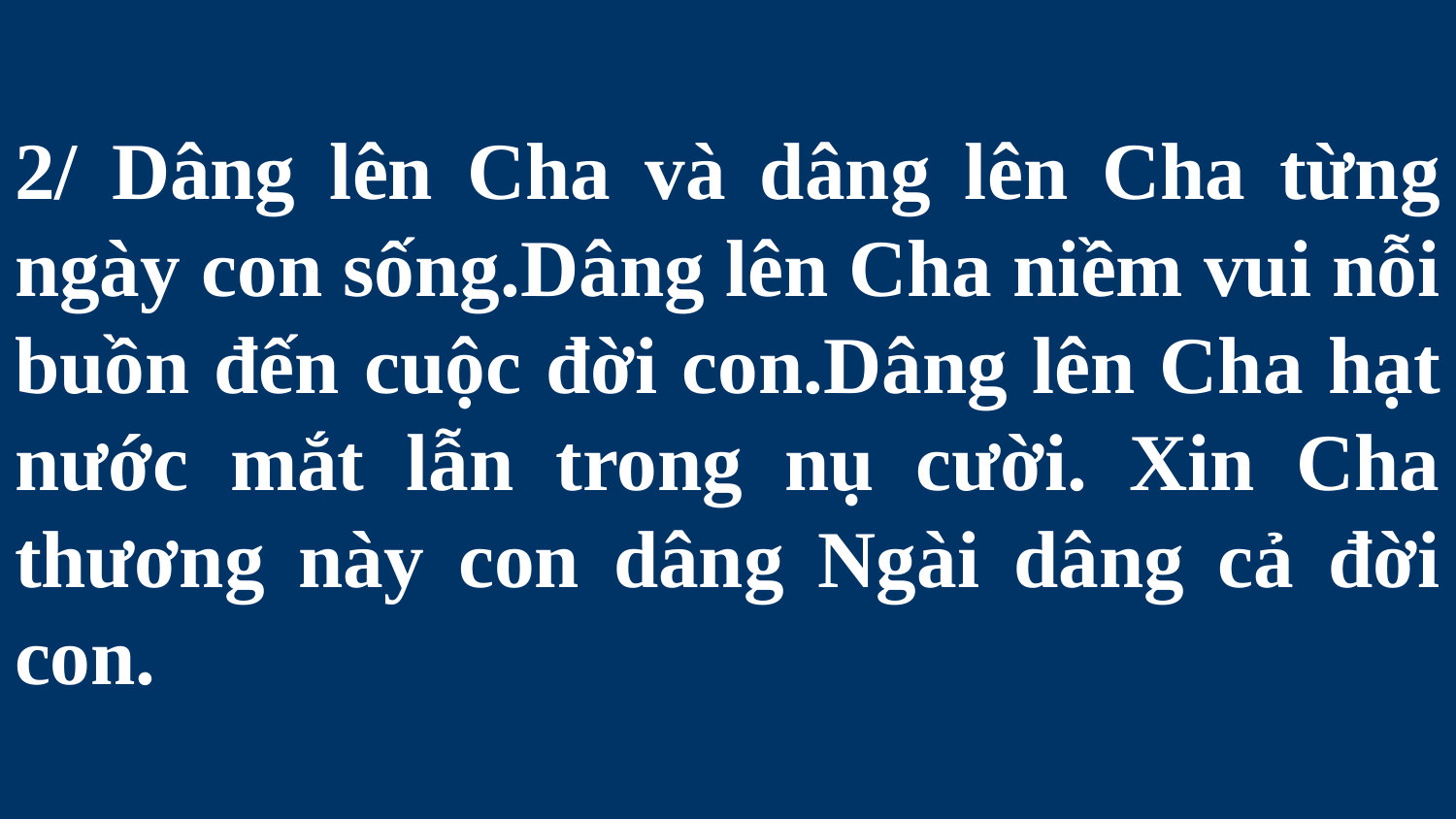

# 2/ Dâng lên Cha và dâng lên Cha từng ngày con sống.Dâng lên Cha niềm vui nỗi buồn đến cuộc đời con.Dâng lên Cha hạt nước mắt lẫn trong nụ cười. Xin Cha thương này con dâng Ngài dâng cả đời con.